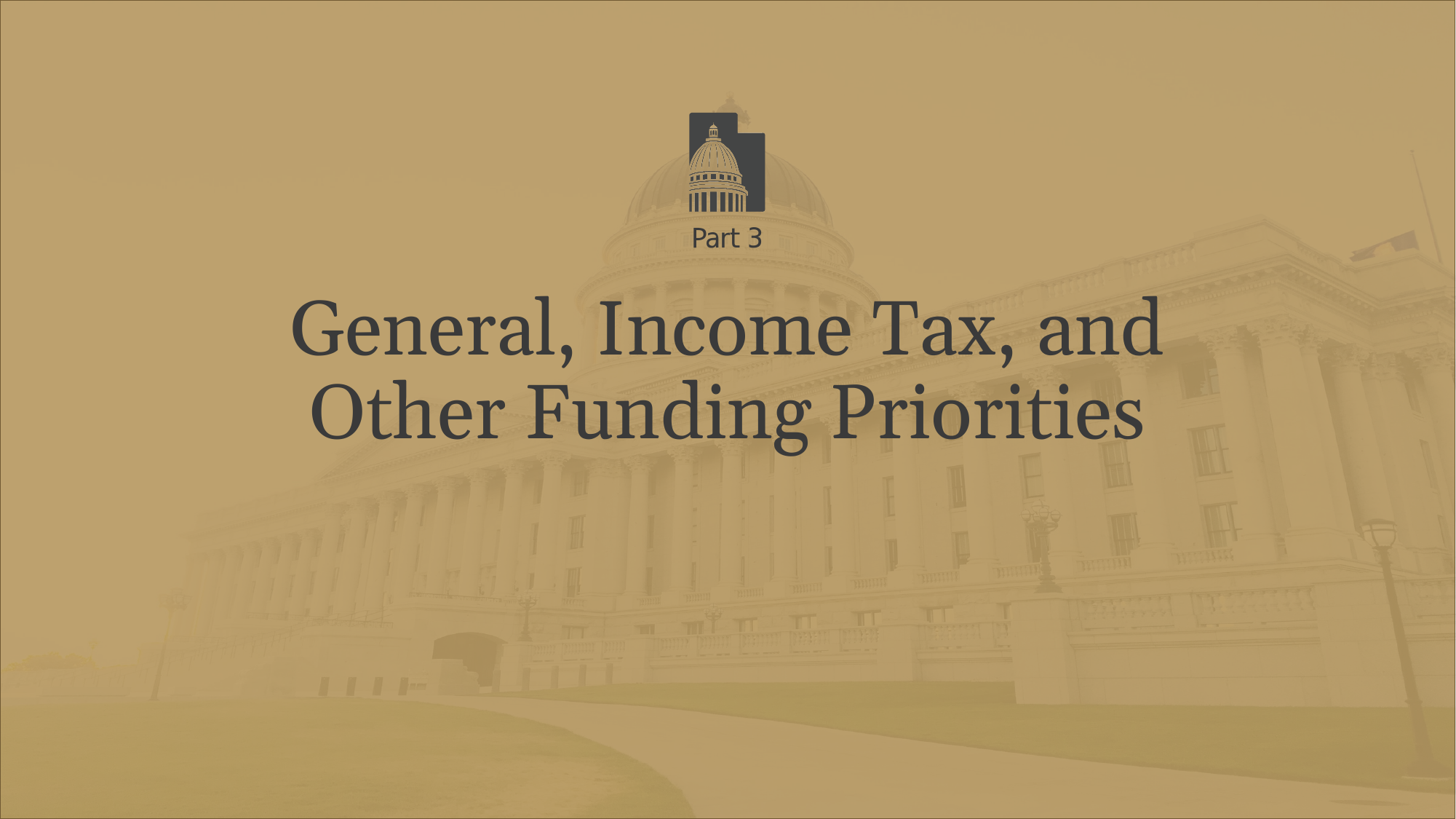

Part 3
# General, Income Tax, and Other Funding Priorities